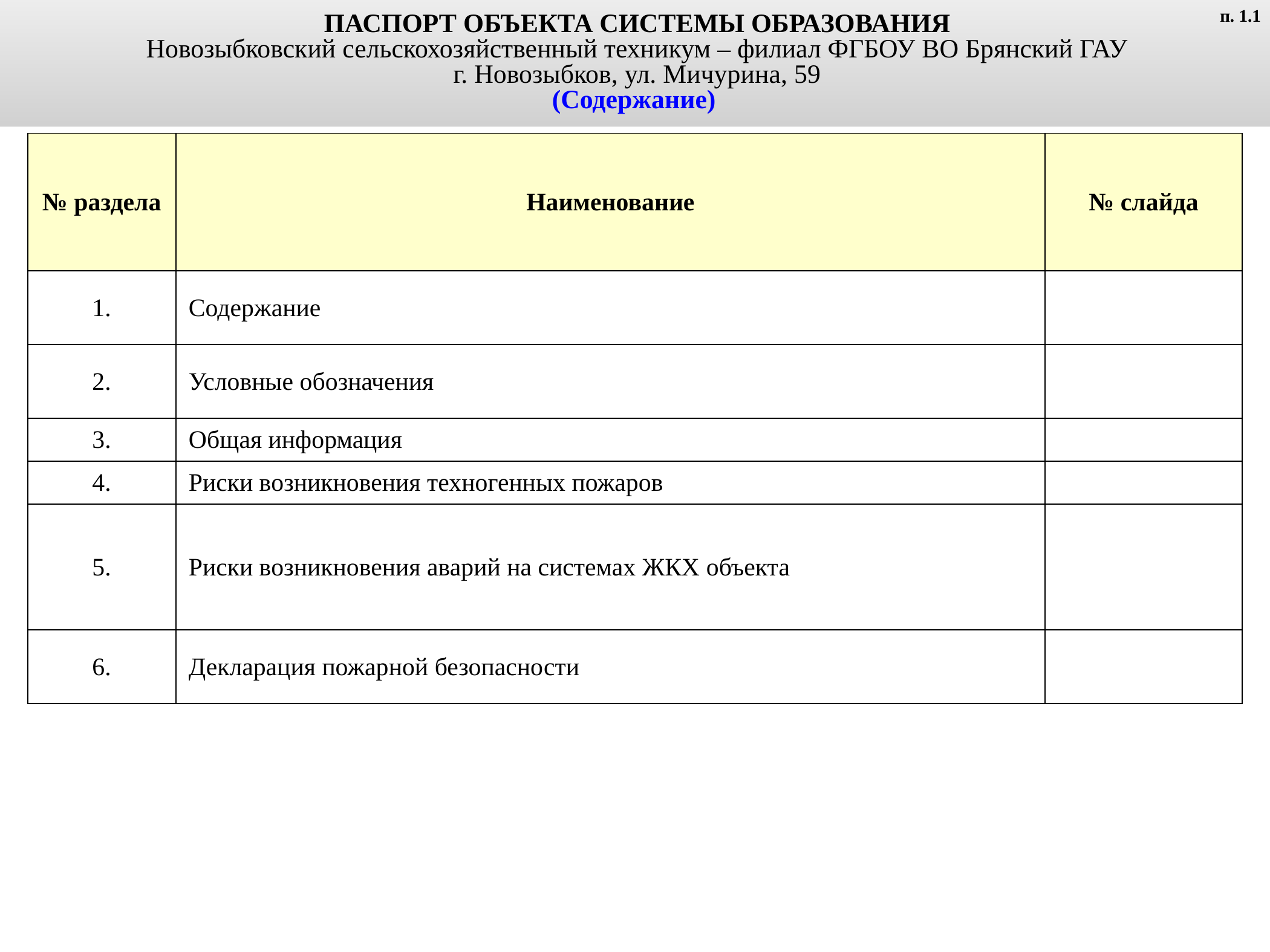

ПАСПОРТ ОБЪЕКТА СИСТЕМЫ ОБРАЗОВАНИЯ
Новозыбковский сельскохозяйственный техникум – филиал ФГБОУ ВО Брянский ГАУ
г. Новозыбков, ул. Мичурина, 59
(Содержание)
п. 1.1
| № раздела | Наименование | № слайда |
| --- | --- | --- |
| 1. | Содержание |  |
| 2. | Условные обозначения |  |
| 3. | Общая информация |  |
| 4. | Риски возникновения техногенных пожаров |  |
| 5. | Риски возникновения аварий на системах ЖКХ объекта |  |
| 6. | Декларация пожарной безопасности |  |